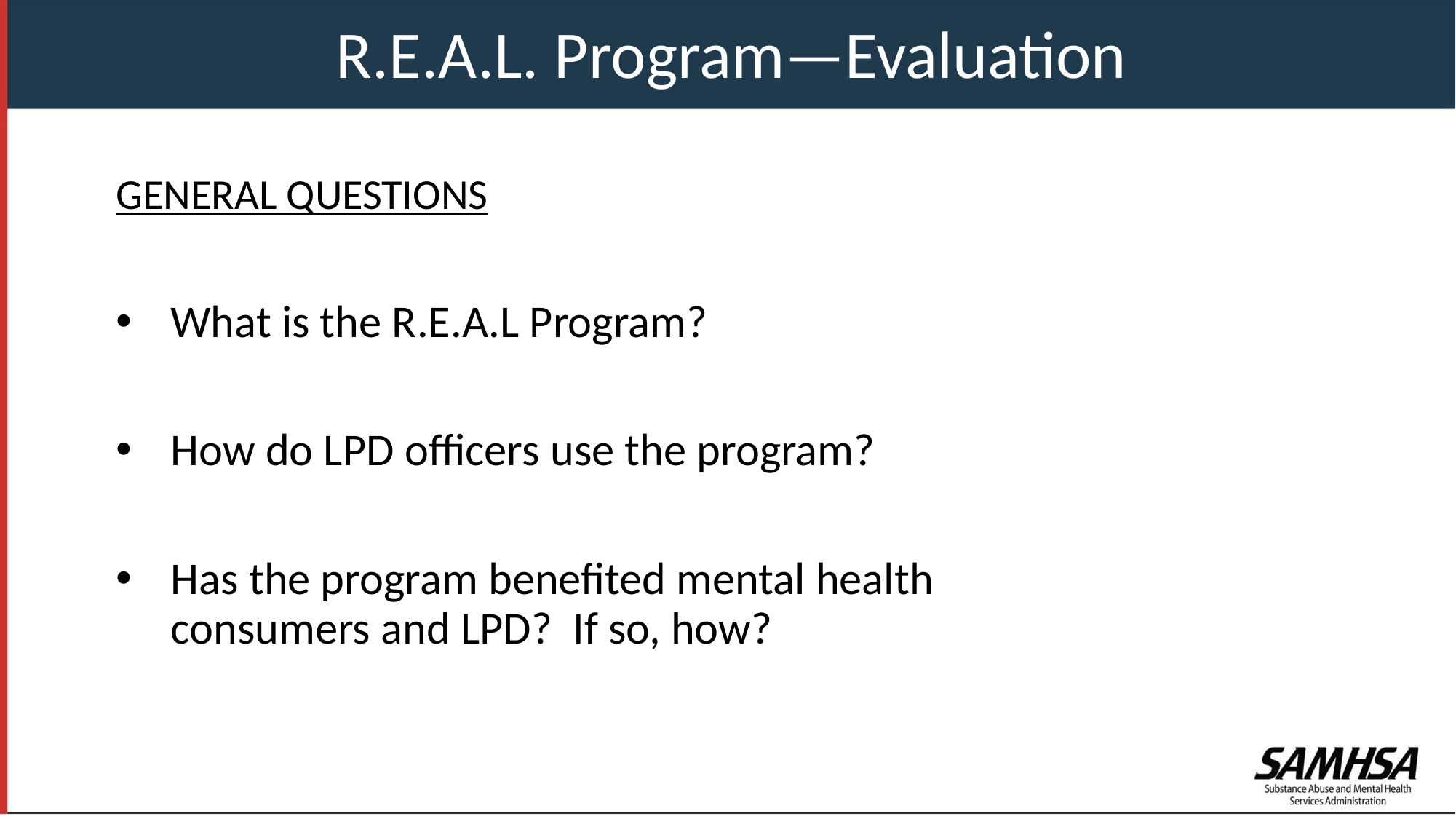

R.E.A.L. Program—Evaluation
GENERAL QUESTIONS

What is the R.E.A.L Program?

How do LPD officers use the program?

Has the program benefited mental health consumers and LPD?  If so, how?